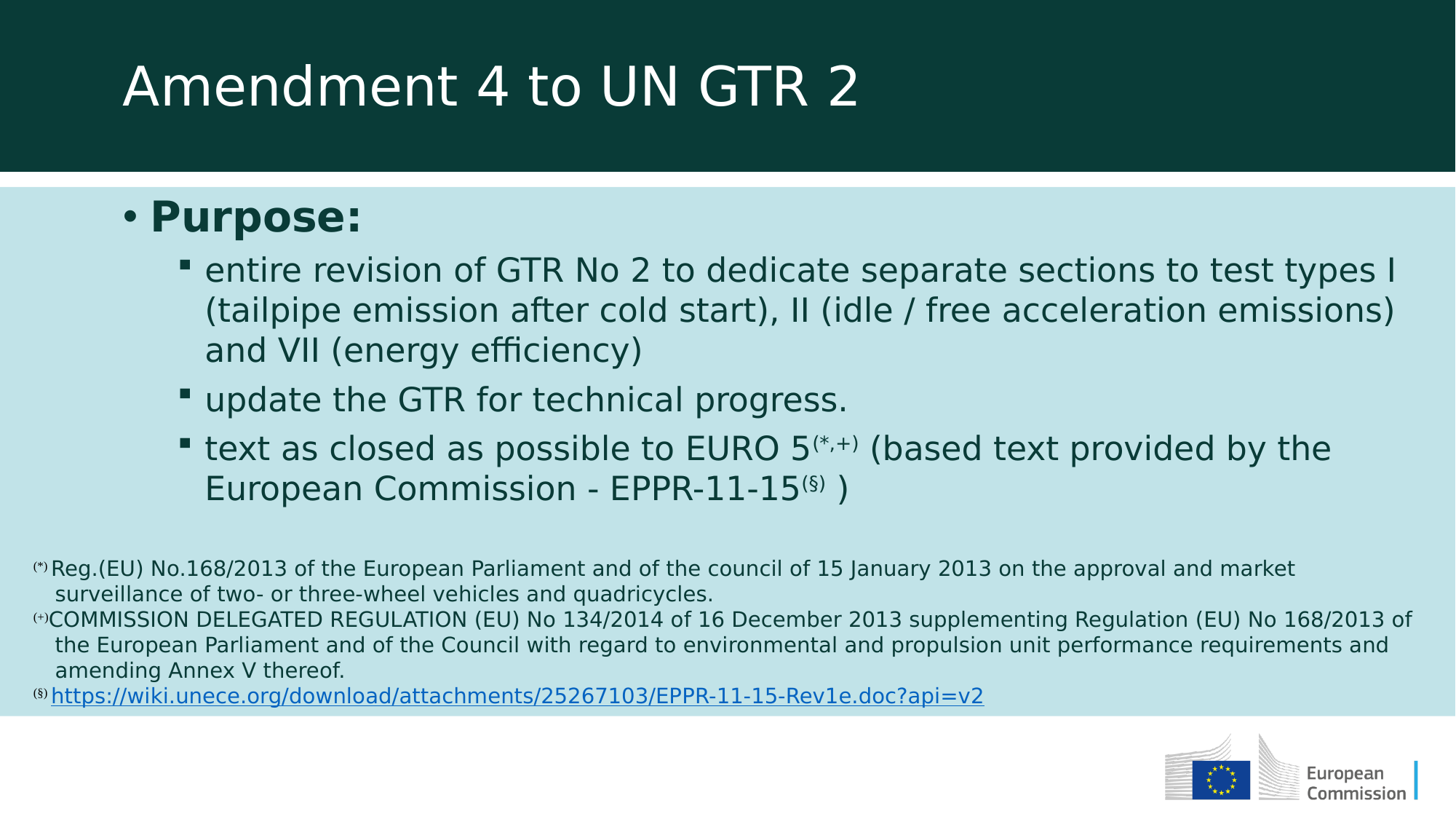

Amendment 4 to UN GTR 2
Purpose:
entire revision of GTR No 2 to dedicate separate sections to test types I (tailpipe emission after cold start), II (idle / free acceleration emissions) and VII (energy efficiency)
update the GTR for technical progress.
text as closed as possible to EURO 5(*,+) (based text provided by the European Commission - EPPR-11-15(§) )
(*) Reg.(EU) No.168/2013 of the European Parliament and of the council of 15 January 2013 on the approval and market surveillance of two- or three-wheel vehicles and quadricycles.
(+)COMMISSION DELEGATED REGULATION (EU) No 134/2014 of 16 December 2013 supplementing Regulation (EU) No 168/2013 of the European Parliament and of the Council with regard to environmental and propulsion unit performance requirements and amending Annex V thereof.
(§) https://wiki.unece.org/download/attachments/25267103/EPPR-11-15-Rev1e.doc?api=v2